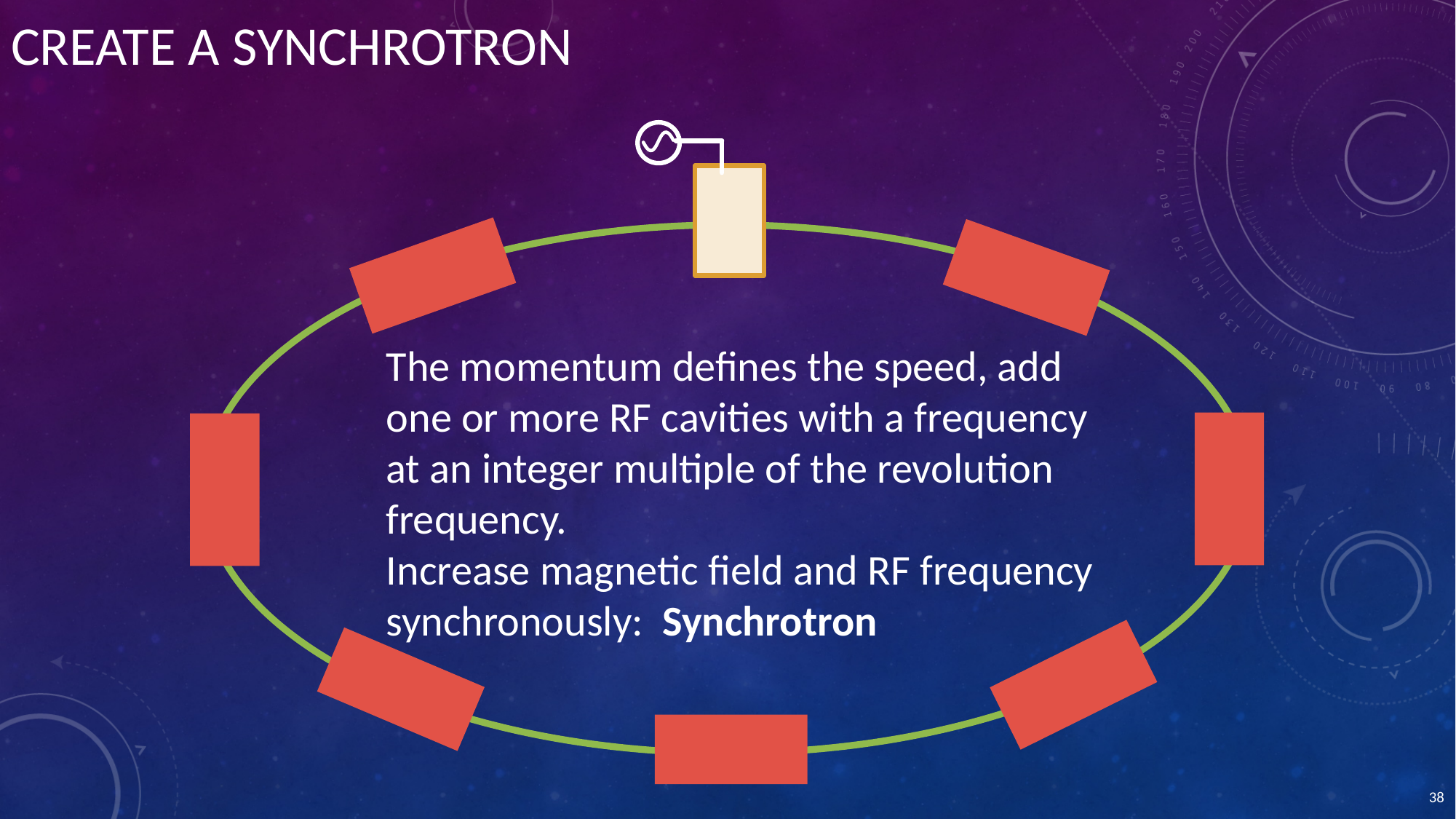

# Create a Synchrotron

The momentum defines the speed, add one or more RF cavities with a frequency at an integer multiple of the revolution frequency.
Increase magnetic field and RF frequency synchronously:  Synchrotron
38